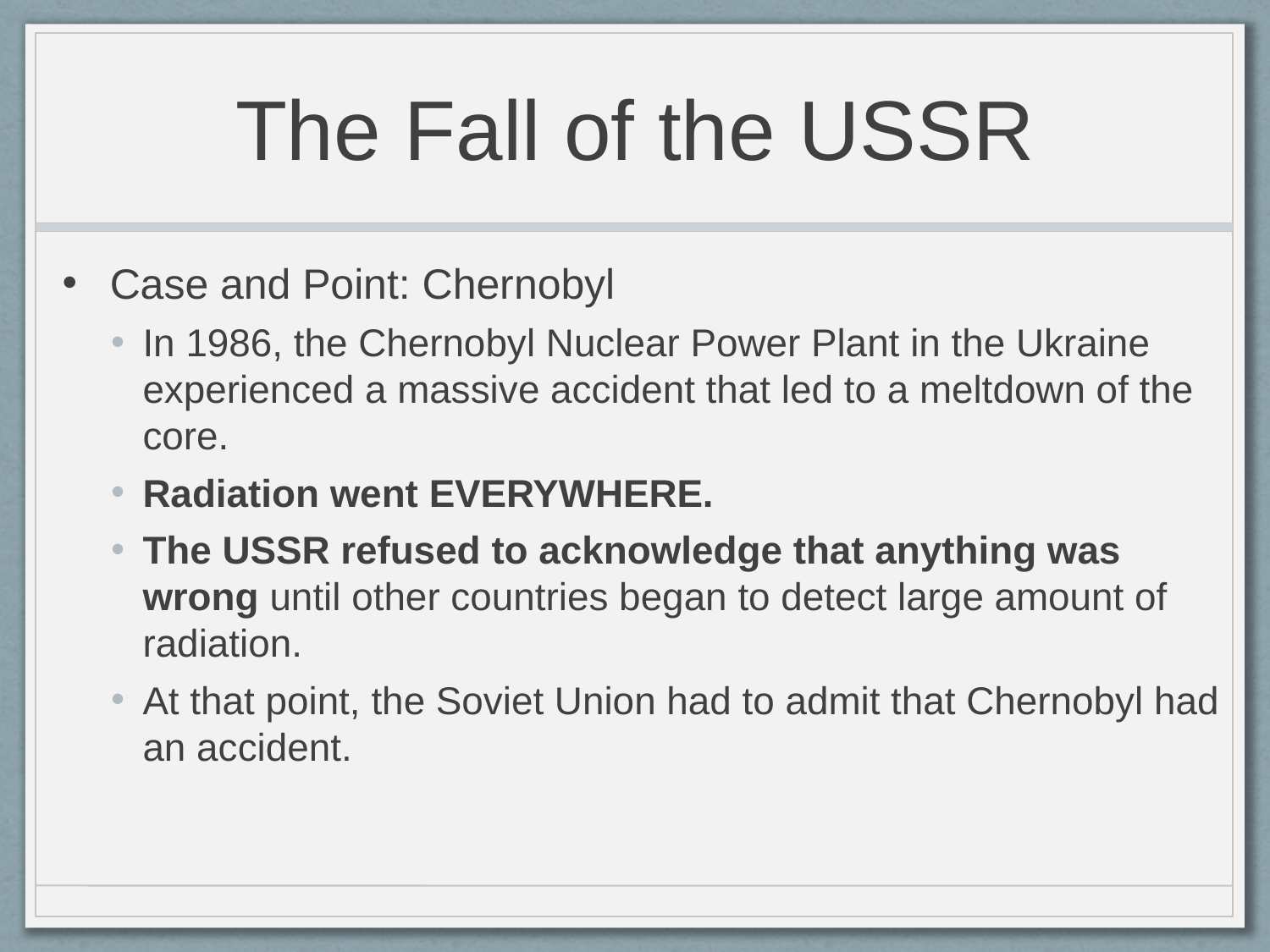

# The Fall of the USSR
Case and Point: Chernobyl
In 1986, the Chernobyl Nuclear Power Plant in the Ukraine experienced a massive accident that led to a meltdown of the core.
Radiation went EVERYWHERE.
The USSR refused to acknowledge that anything was wrong until other countries began to detect large amount of radiation.
At that point, the Soviet Union had to admit that Chernobyl had an accident.